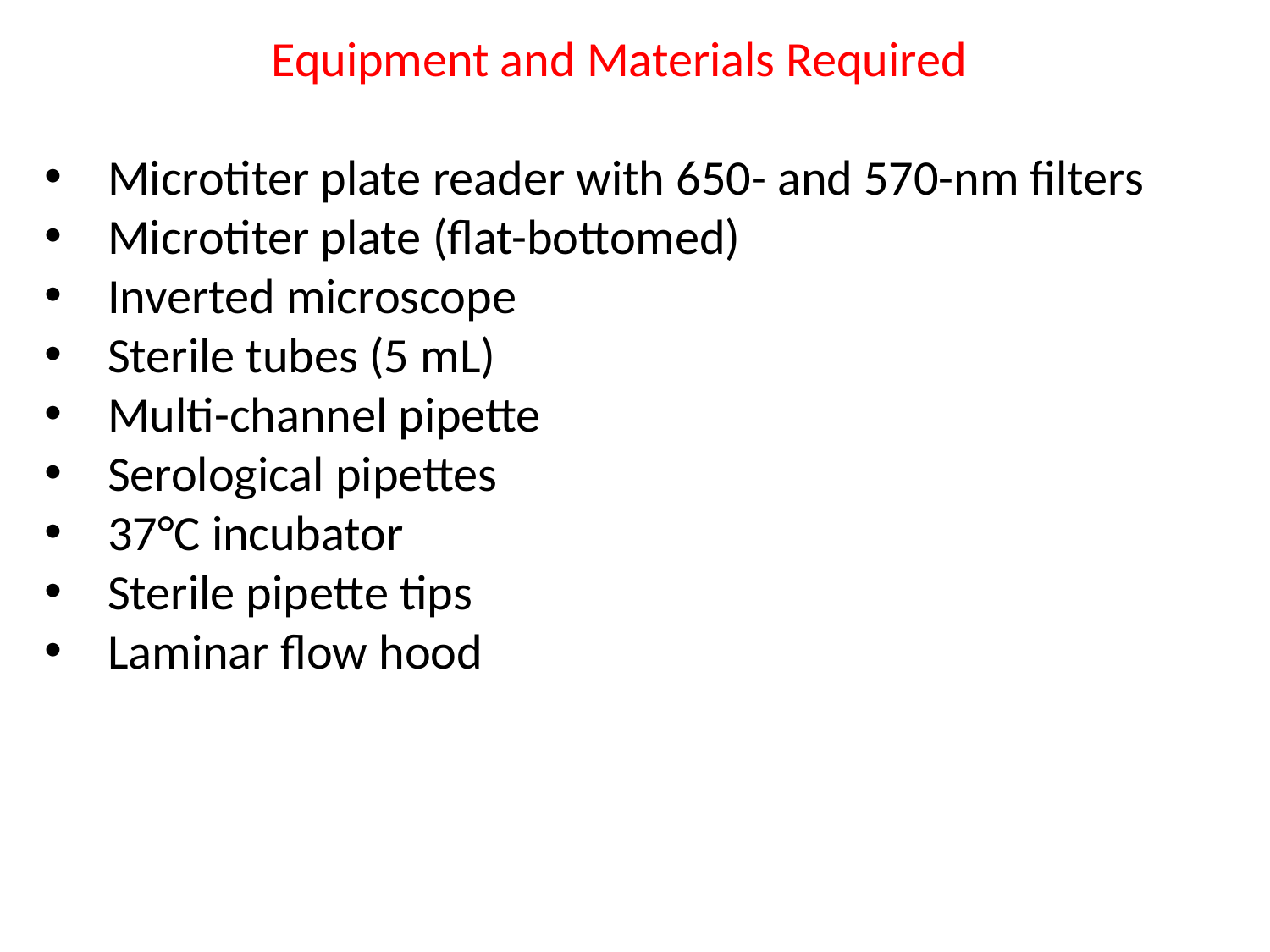

Equipment and Materials Required

Microtiter plate reader with 650- and 570-nm filters
Microtiter plate (flat-bottomed)
Inverted microscope
Sterile tubes (5 mL)
Multi-channel pipette
Serological pipettes
37°C incubator
Sterile pipette tips
Laminar flow hood